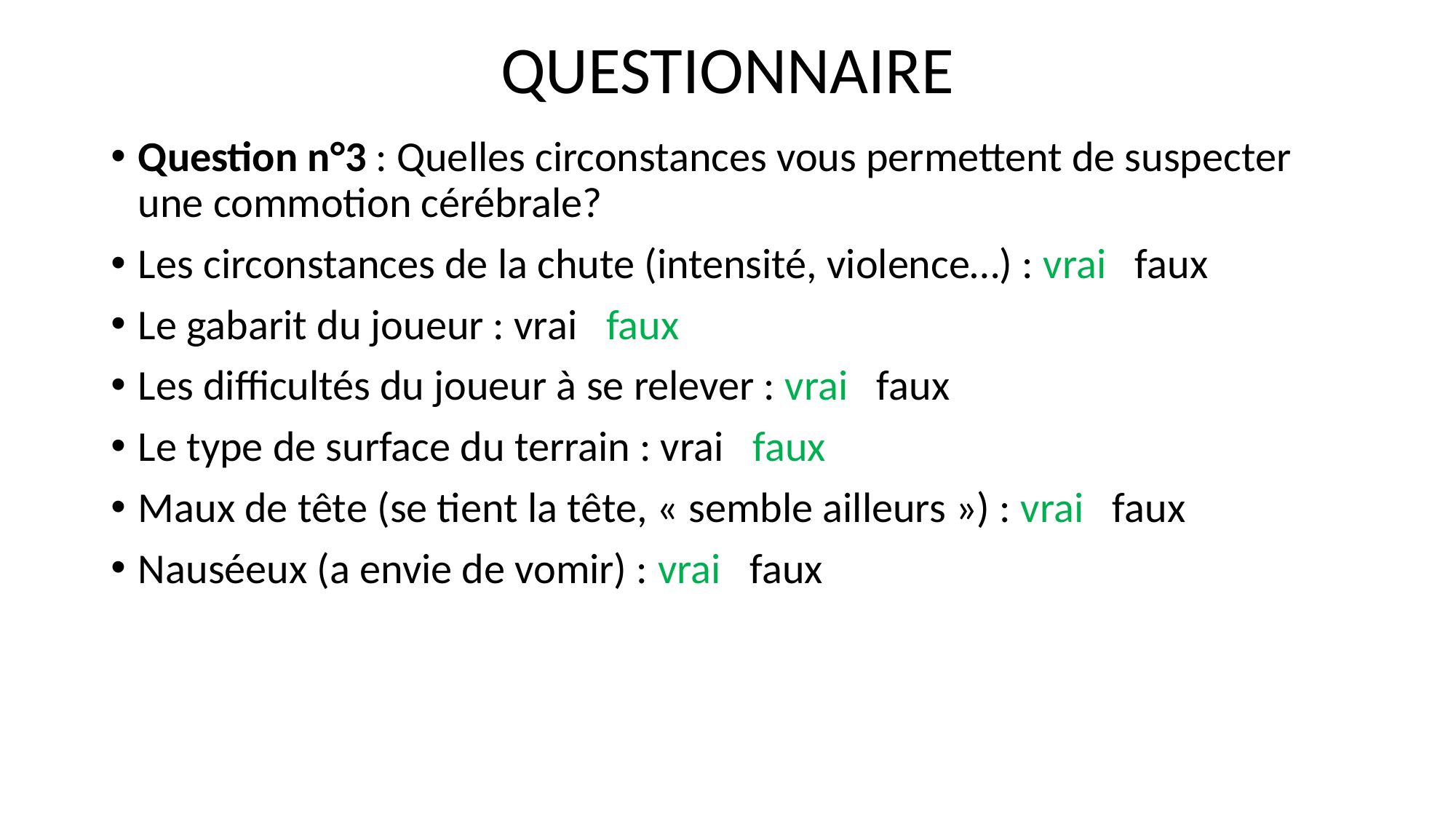

# QUESTIONNAIRE
Question n°3 : Quelles circonstances vous permettent de suspecter une commotion cérébrale?
Les circonstances de la chute (intensité, violence…) : vrai   faux
Le gabarit du joueur : vrai   faux
Les difficultés du joueur à se relever : vrai   faux
Le type de surface du terrain : vrai   faux
Maux de tête (se tient la tête, « semble ailleurs ») : vrai   faux
Nauséeux (a envie de vomir) : vrai   faux